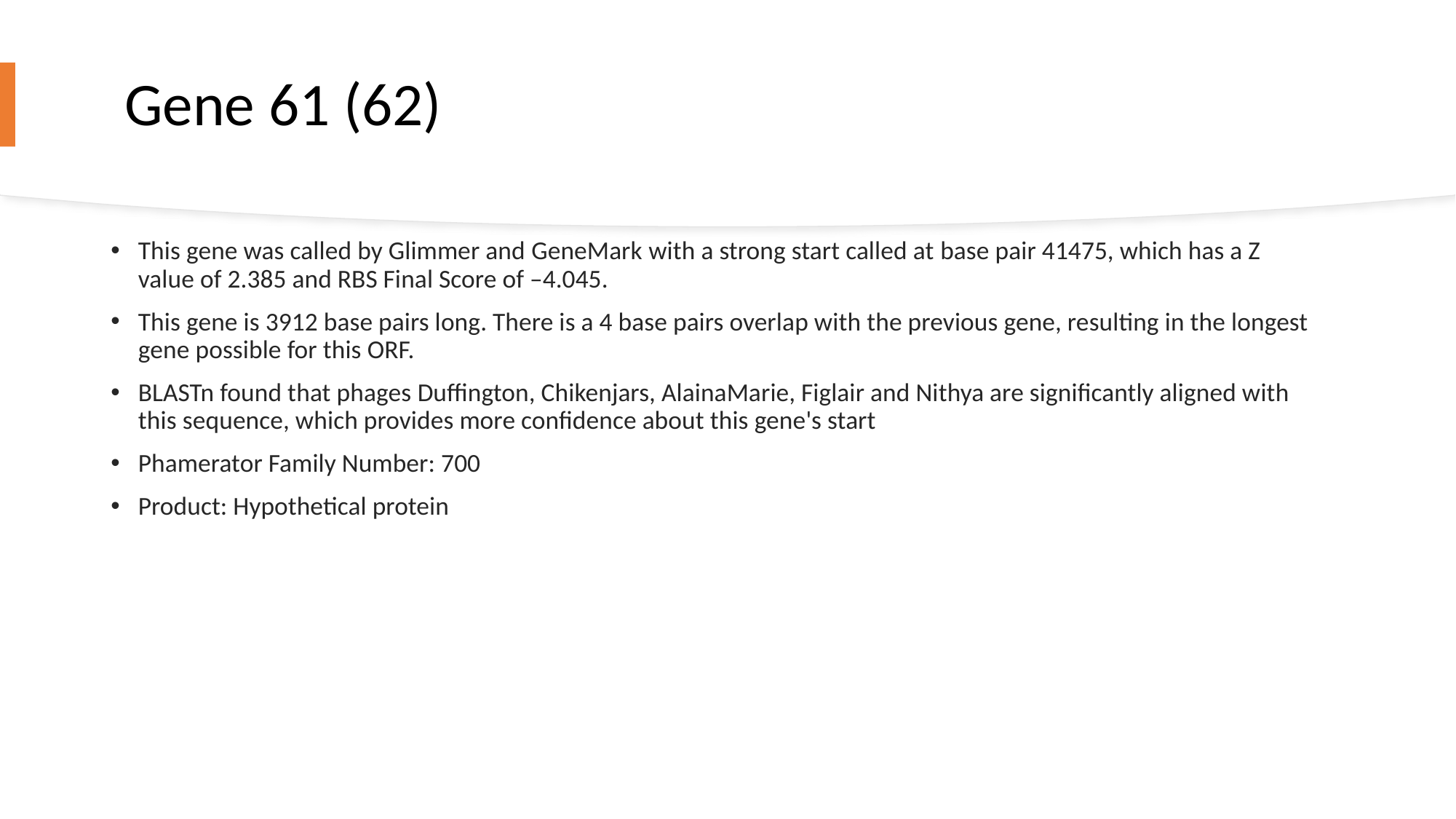

# Gene 61 (62)

This gene was called by Glimmer and GeneMark with a strong start called at base pair 41475, which has a Z value of 2.385 and RBS Final Score of –4.045.
This gene is 3912 base pairs long. There is a 4 base pairs overlap with the previous gene, resulting in the longest gene possible for this ORF.
BLASTn found that phages Duffington, Chikenjars, AlainaMarie, Figlair and Nithya are significantly aligned with this sequence, which provides more confidence about this gene's start
Phamerator Family Number: 700
Product: Hypothetical protein